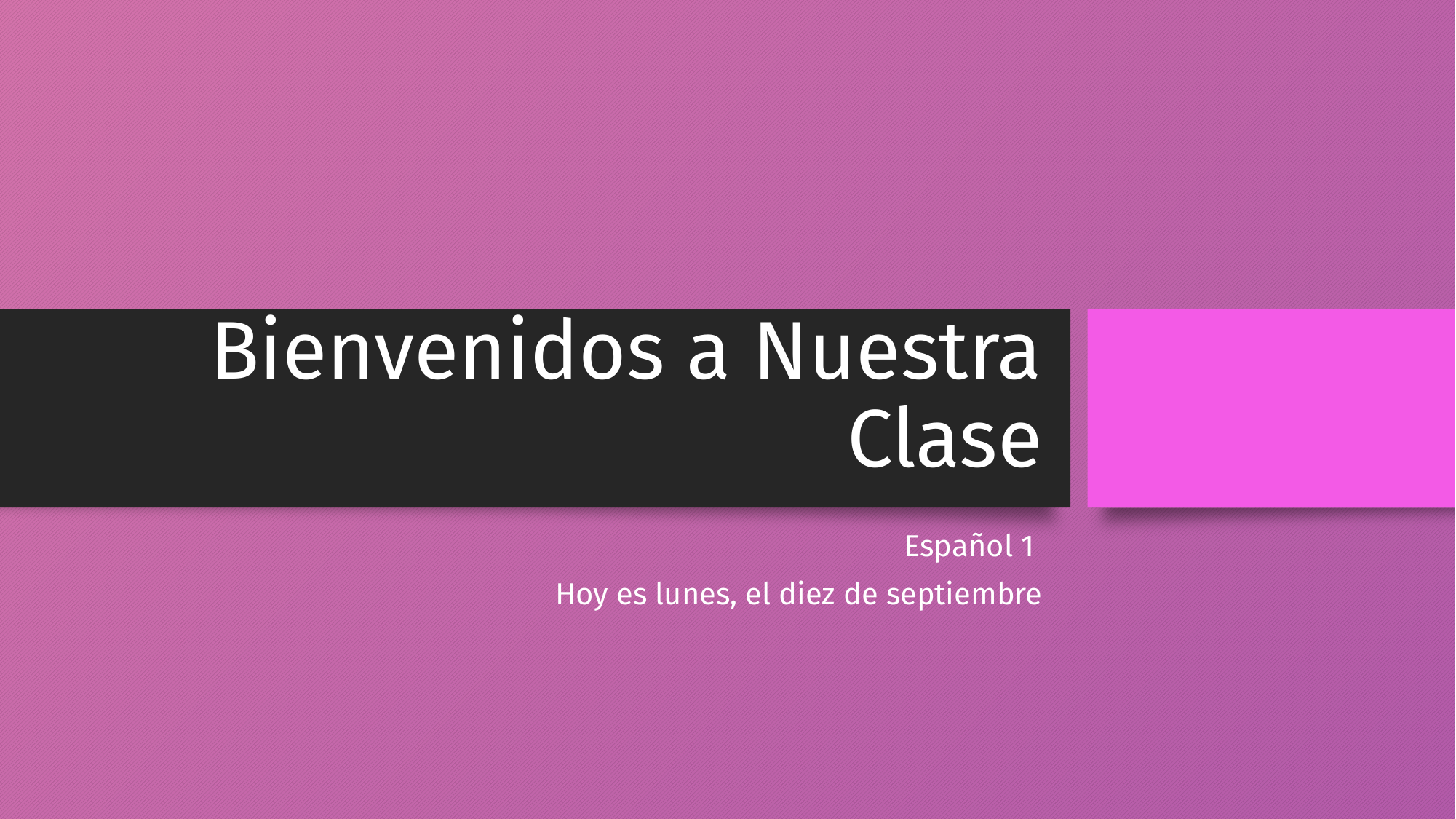

# Bienvenidos a Nuestra Clase
Español 1
Hoy es lunes, el diez de septiembre